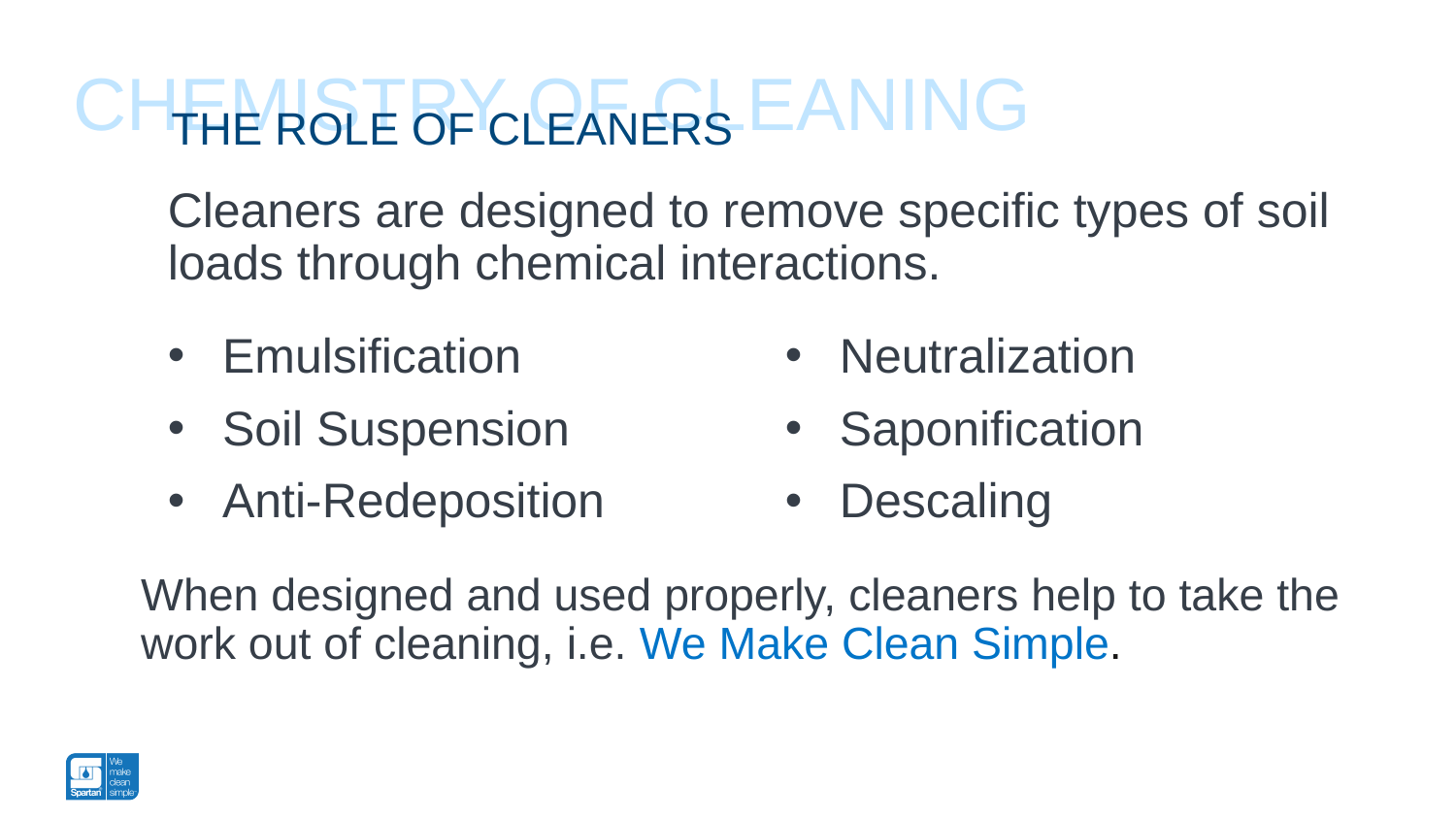

Chemistry of Cleaning
# The Role of Cleaners
Cleaners are designed to remove specific types of soil loads through chemical interactions.
Emulsification
Soil Suspension
Anti-Redeposition
Neutralization
Saponification
Descaling
When designed and used properly, cleaners help to take the work out of cleaning, i.e. We Make Clean Simple.